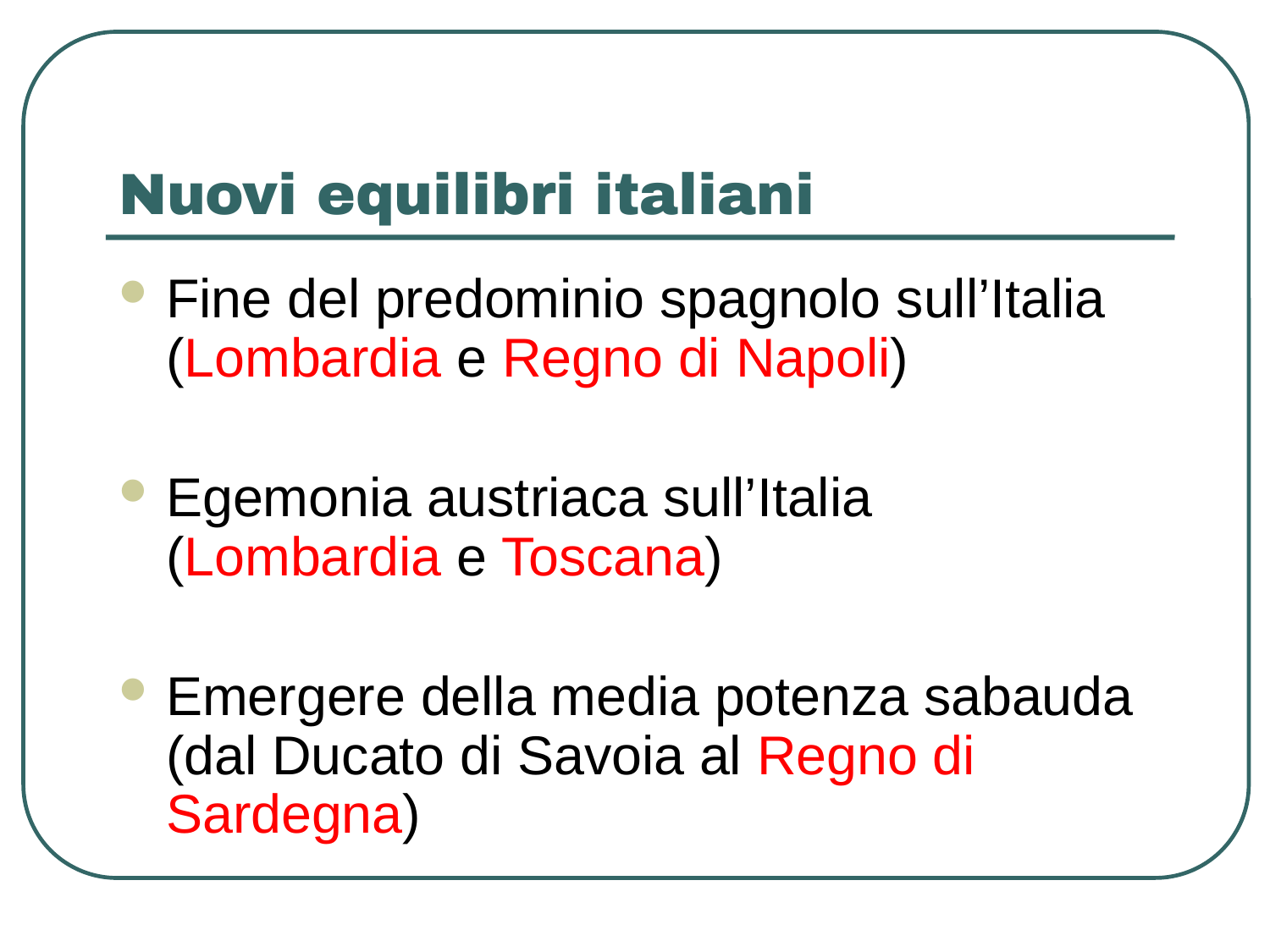

# Nuovi equilibri italiani
Fine del predominio spagnolo sull’Italia (Lombardia e Regno di Napoli)

Egemonia austriaca sull’Italia (Lombardia e Toscana)

Emergere della media potenza sabauda (dal Ducato di Savoia al Regno di Sardegna)